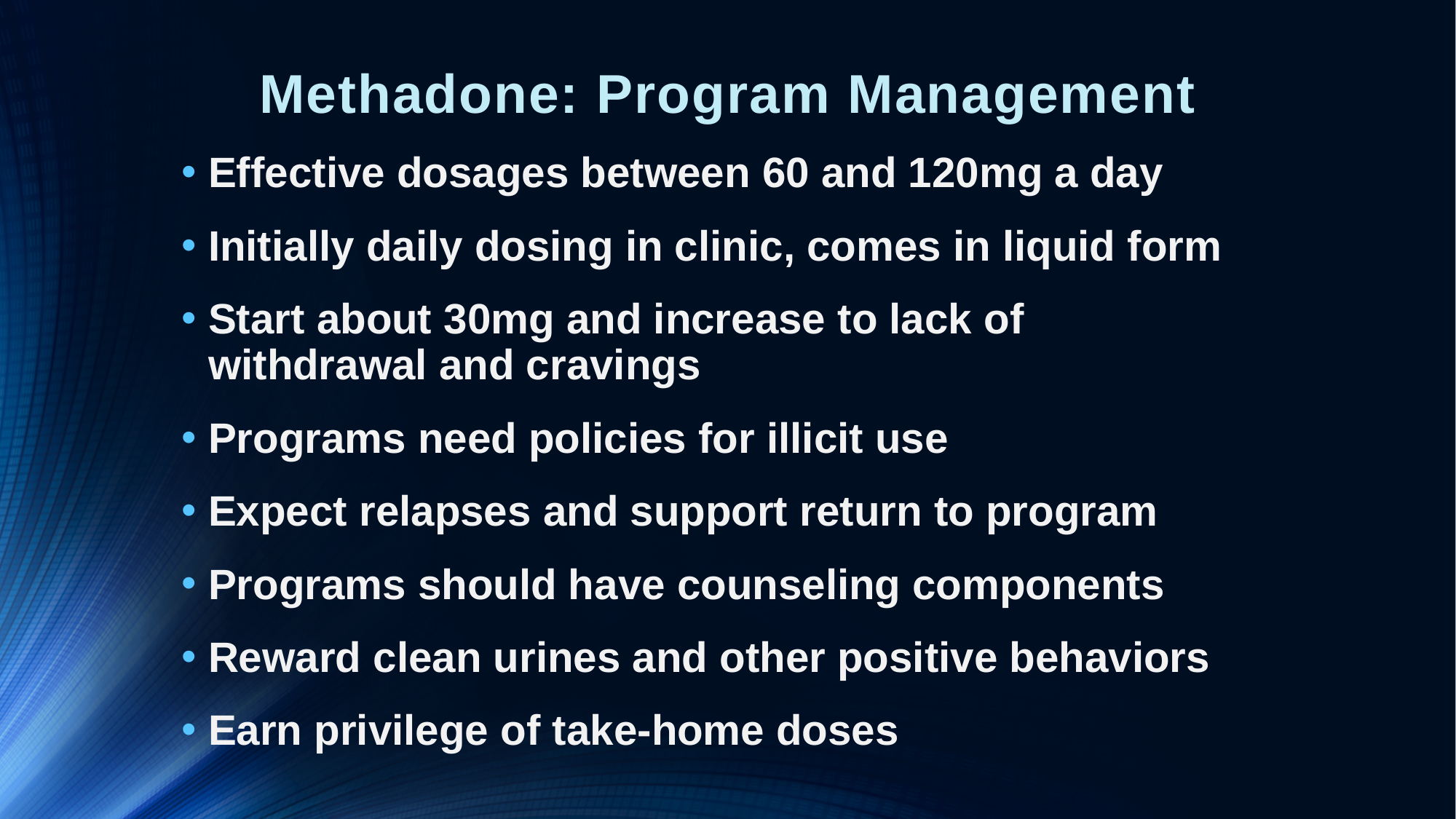

# Methadone: Program Management
Effective dosages between 60 and 120mg a day
Initially daily dosing in clinic, comes in liquid form
Start about 30mg and increase to lack of withdrawal and cravings
Programs need policies for illicit use
Expect relapses and support return to program
Programs should have counseling components
Reward clean urines and other positive behaviors
Earn privilege of take-home doses